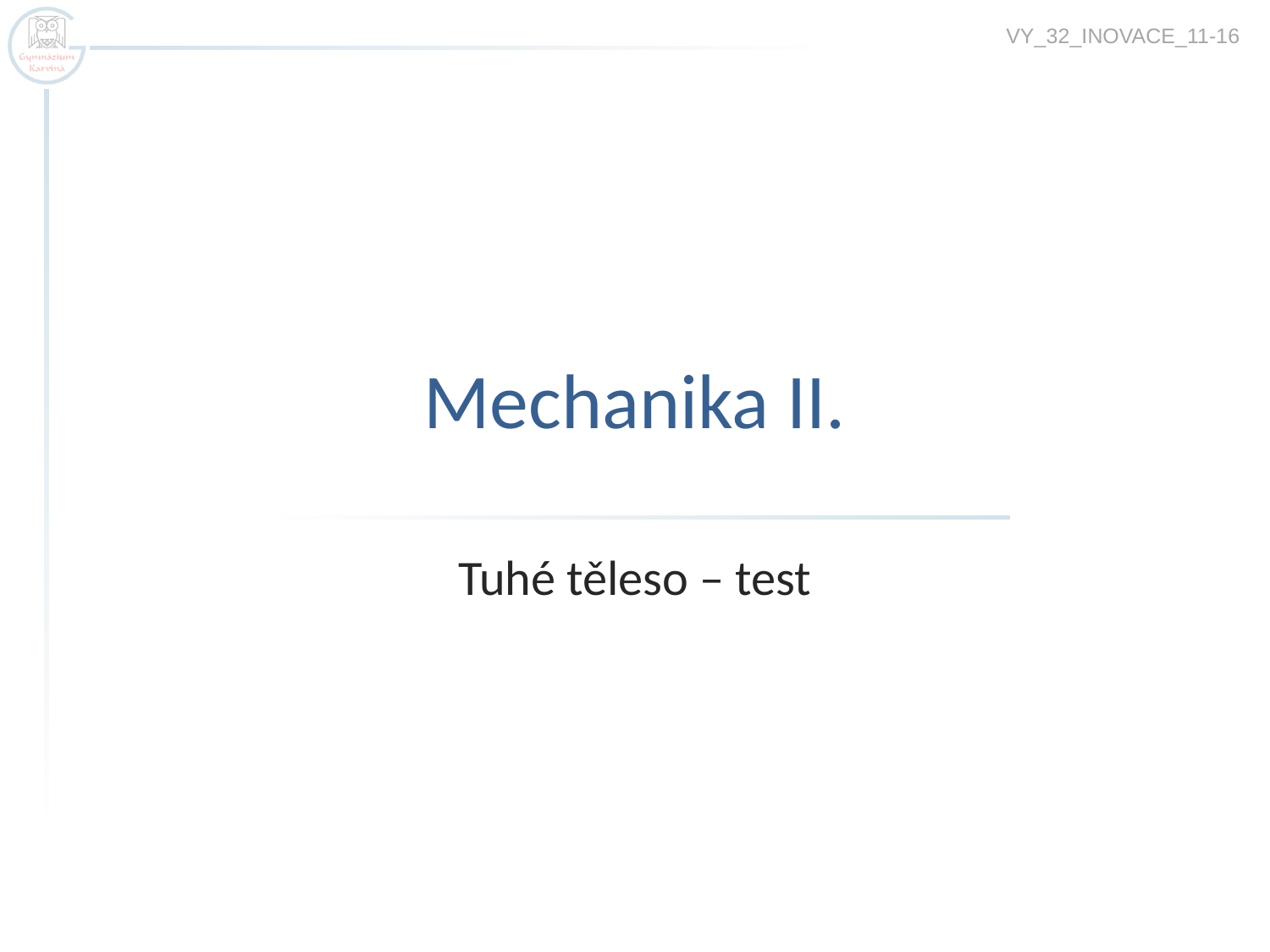

VY_32_INOVACE_11-16
# Mechanika II.
Tuhé těleso – test